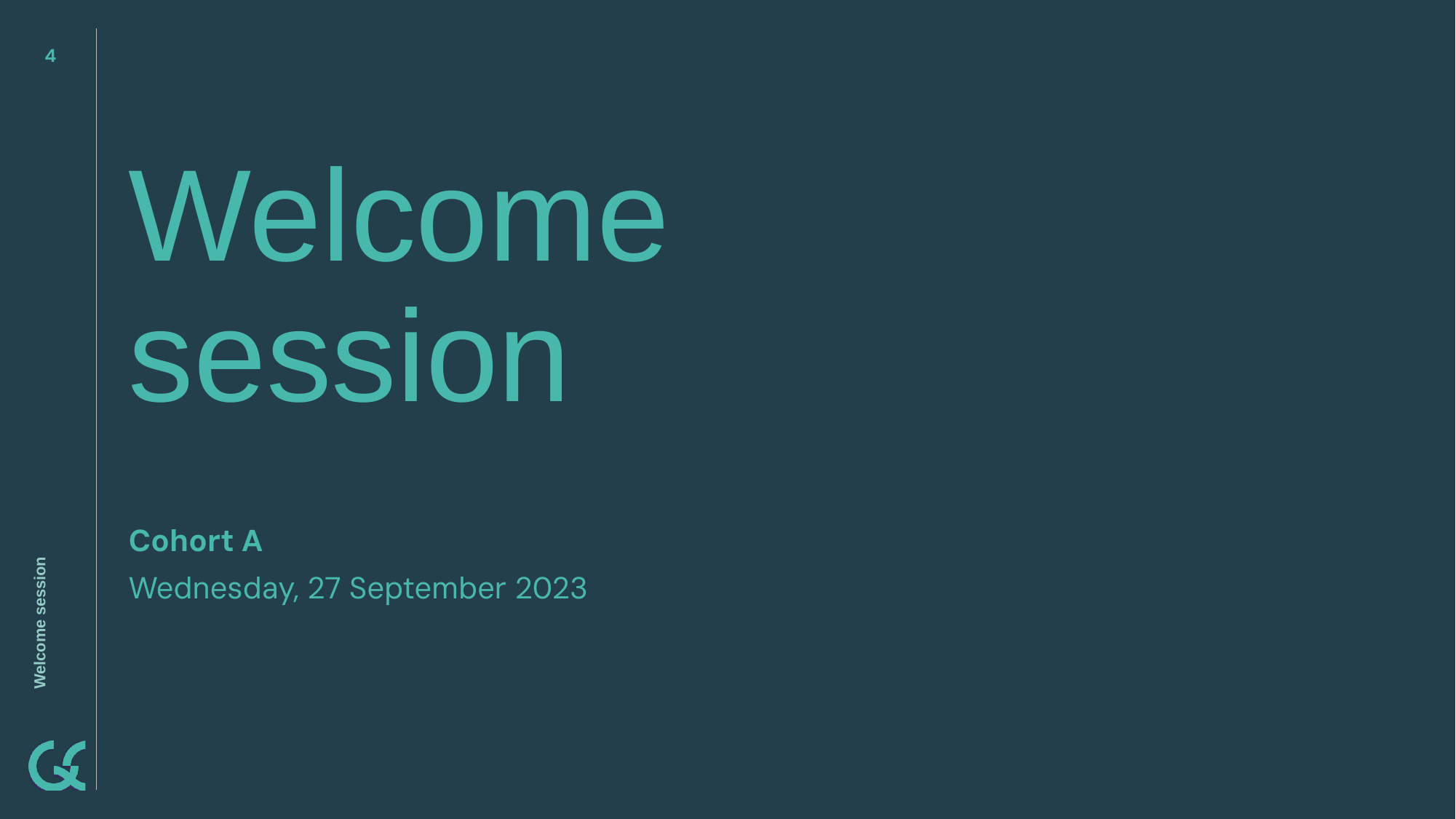

4
# Welcome session
Welcome session
Cohort A